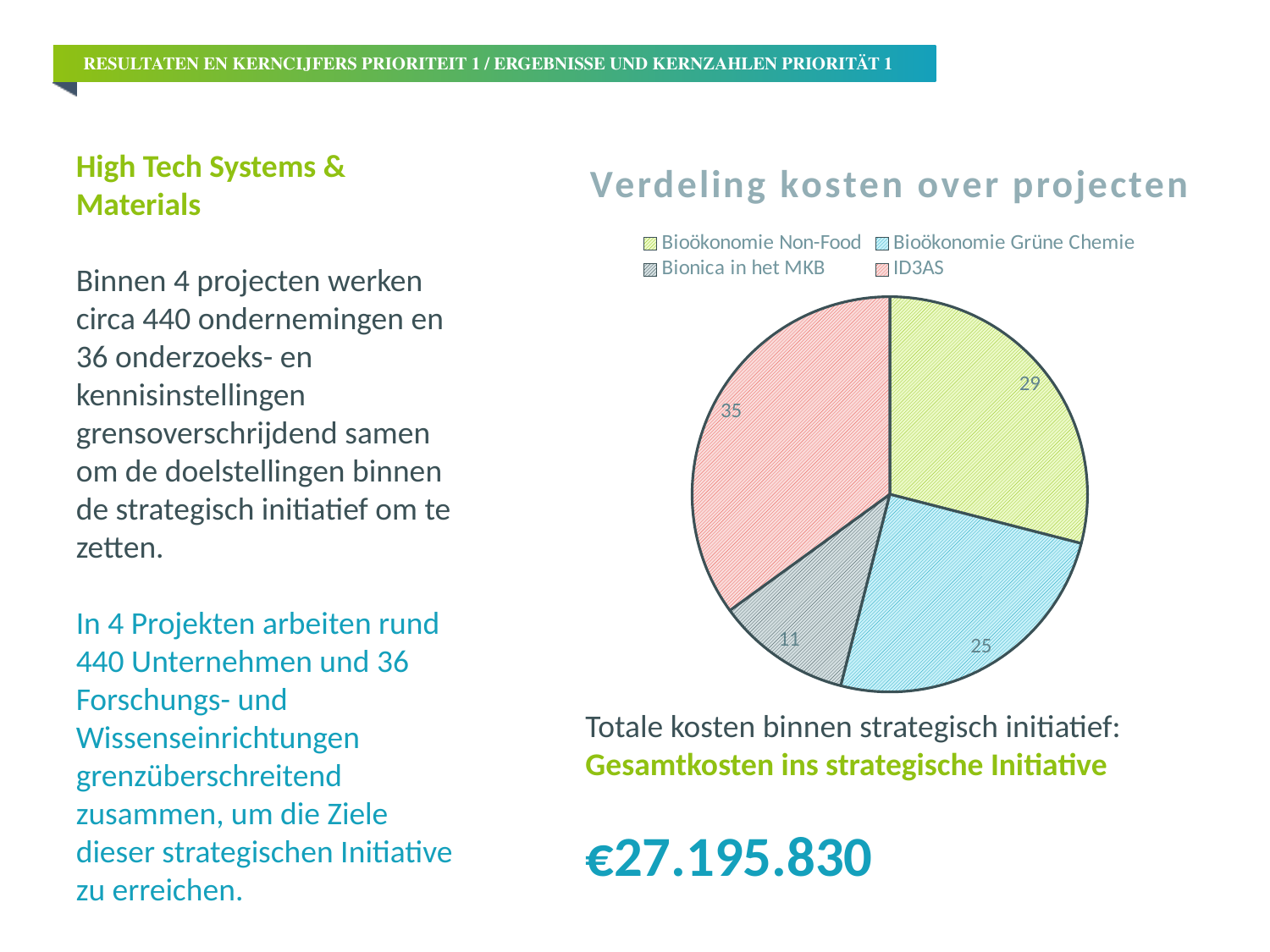

Resultaten en kerncijfers prioriteit 1 / ergebnisse und kernzahlen priorität 1
High Tech Systems & Materials
Binnen 4 projecten werken circa 440 ondernemingen en 36 onderzoeks- en kennisinstellingen grensoverschrijdend samen om de doelstellingen binnen de strategisch initiatief om te zetten.
In 4 Projekten arbeiten rund 440 Unternehmen und 36 Forschungs- und Wissenseinrichtungen grenzüberschreitend zusammen, um die Ziele dieser strategischen Initiative zu erreichen.

### Chart:

| Category | Verdeling kosten over projecten |
|---|---|
| Bioökonomie Non-Food | 29.0 |
| Bioökonomie Grüne Chemie | 25.0 |
| Bionica in het MKB | 11.0 |
| ID3AS | 35.0 |
Totale kosten binnen strategisch initiatief:
Gesamtkosten ins strategische Initiative
€27.195.830